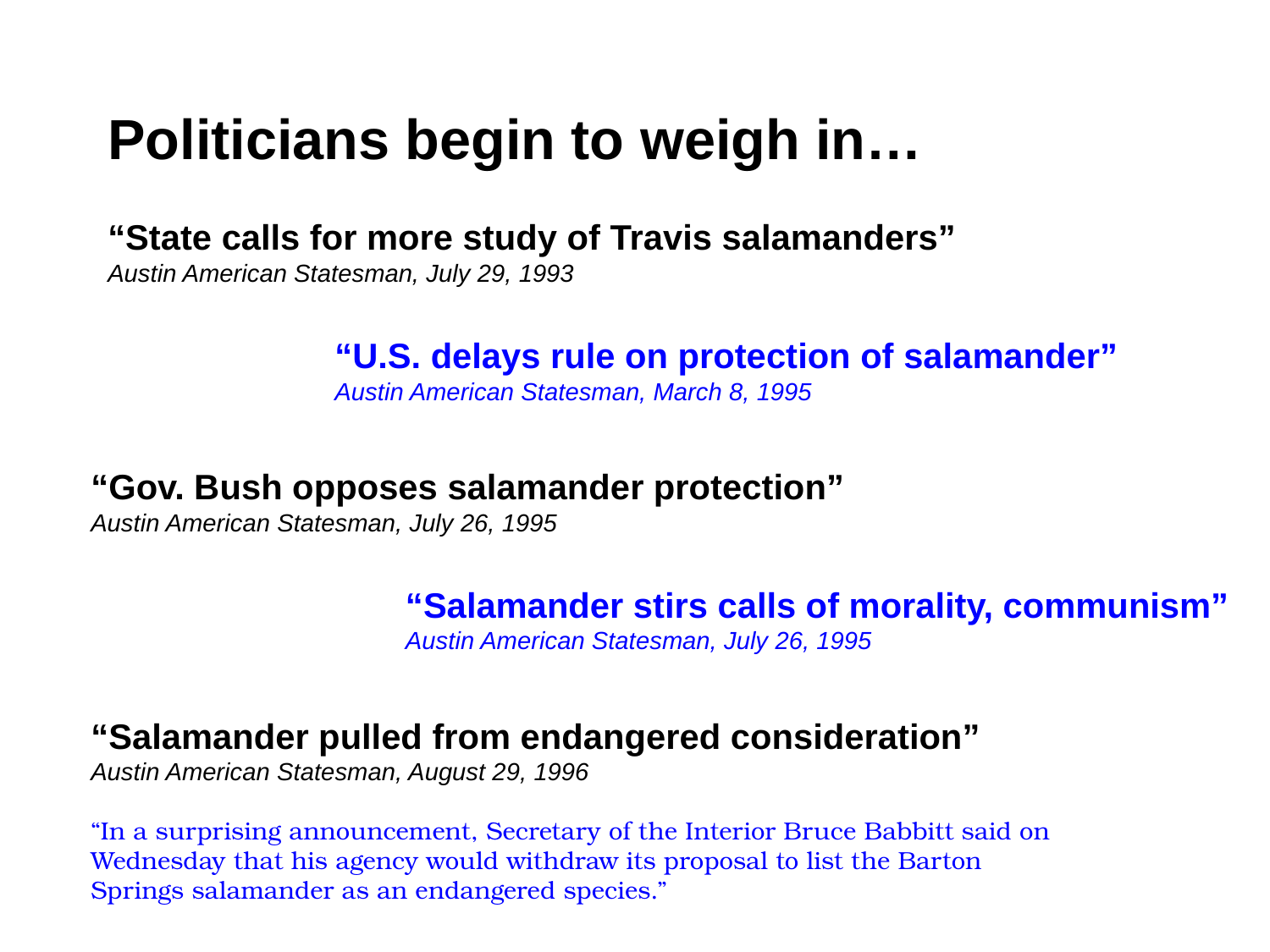

# Politicians begin to weigh in…
“State calls for more study of Travis salamanders”
Austin American Statesman, July 29, 1993
“U.S. delays rule on protection of salamander”
Austin American Statesman, March 8, 1995
“Gov. Bush opposes salamander protection”
Austin American Statesman, July 26, 1995
“Salamander stirs calls of morality, communism”
Austin American Statesman, July 26, 1995
“Salamander pulled from endangered consideration”
Austin American Statesman, August 29, 1996

“In a surprising announcement, Secretary of the Interior Bruce Babbitt said on Wednesday that his agency would withdraw its proposal to list the Barton Springs salamander as an endangered species.”